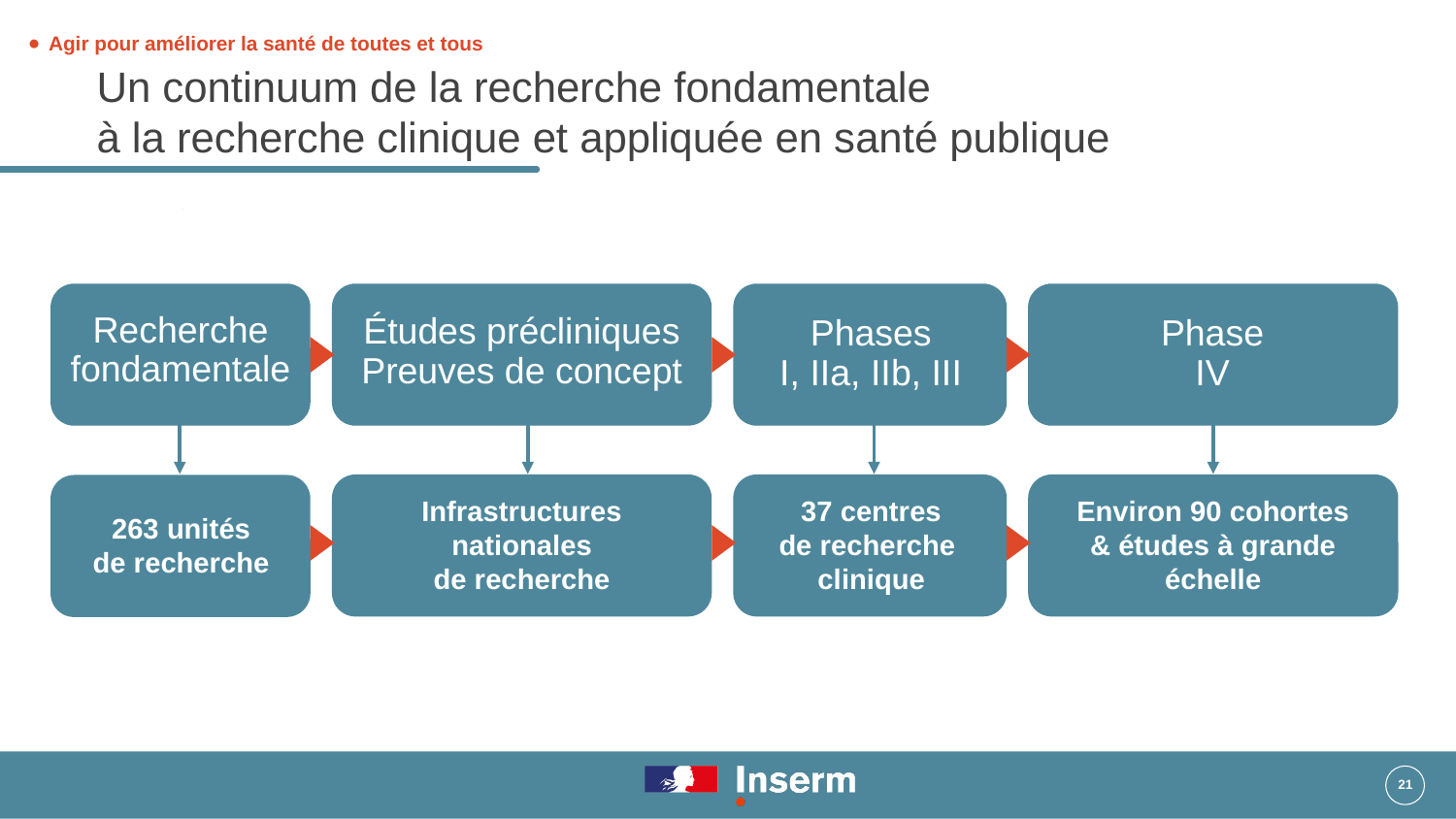

# Agir pour améliorer la santé de toutes et tous
Un continuum de la recherche fondamentale
à la recherche clinique et appliquée en santé publique

Recherche
fondamentale
Études précliniques
Preuves de concept
Phases
I, IIa, IIb, III
Phase
IV

Infrastructures
nationales
de recherche
37 centres
de recherche
clinique
Environ 90 cohortes
& études à grande échelle
263 unités
de recherche

21